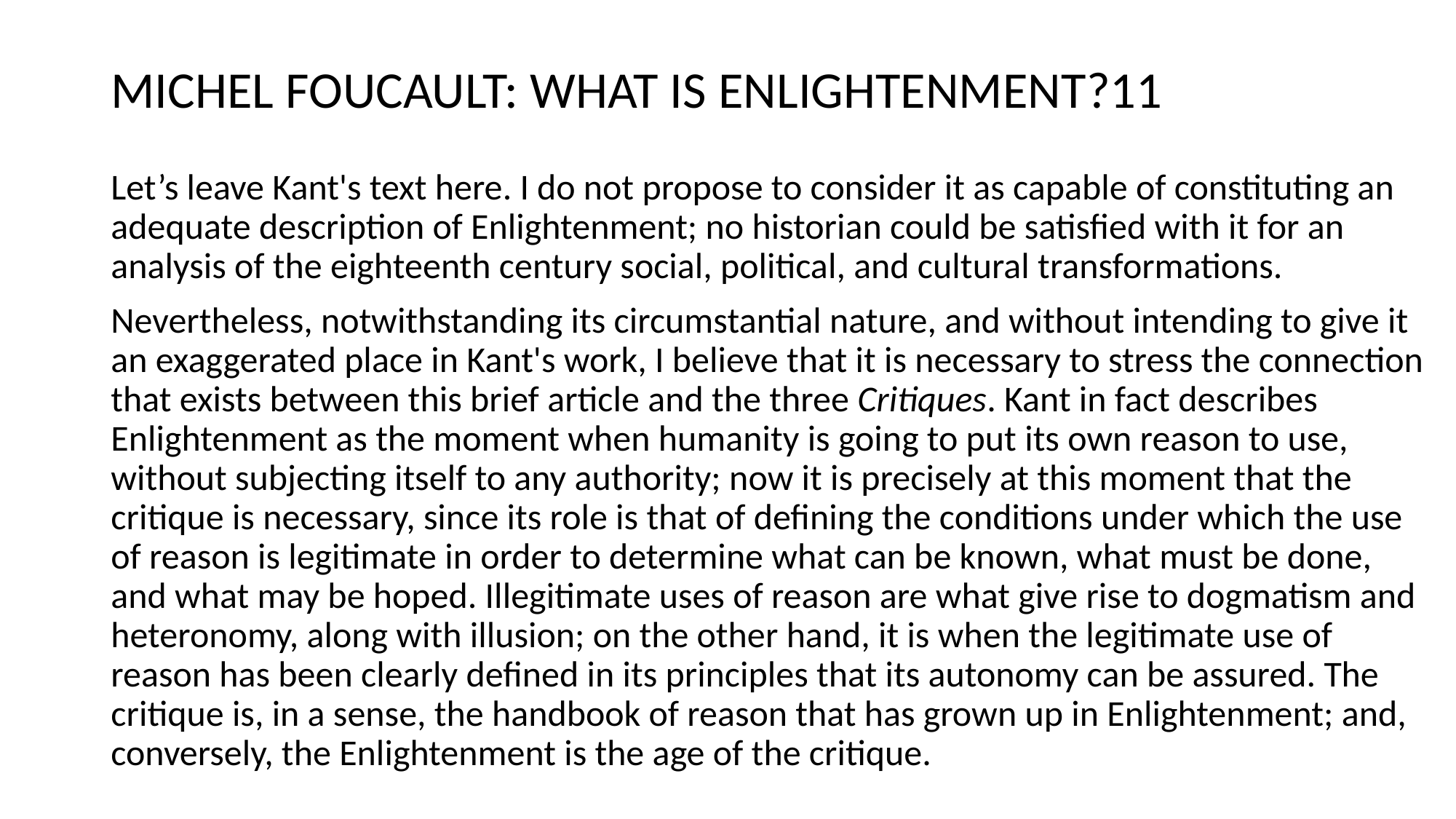

# MICHEL FOUCAULT: WHAT IS ENLIGHTENMENT?11
Let’s leave Kant's text here. I do not propose to consider it as capable of constituting an adequate description of Enlightenment; no historian could be satisfied with it for an analysis of the eighteenth century social, political, and cultural transformations.
Nevertheless, notwithstanding its circumstantial nature, and without intending to give it an exaggerated place in Kant's work, I believe that it is necessary to stress the connection that exists between this brief article and the three Critiques. Kant in fact describes Enlightenment as the moment when humanity is going to put its own reason to use, without subjecting itself to any authority; now it is precisely at this moment that the critique is necessary, since its role is that of defining the conditions under which the use of reason is legitimate in order to determine what can be known, what must be done, and what may be hoped. Illegitimate uses of reason are what give rise to dogmatism and heteronomy, along with illusion; on the other hand, it is when the legitimate use of reason has been clearly defined in its principles that its autonomy can be assured. The critique is, in a sense, the handbook of reason that has grown up in Enlightenment; and, conversely, the Enlightenment is the age of the critique.